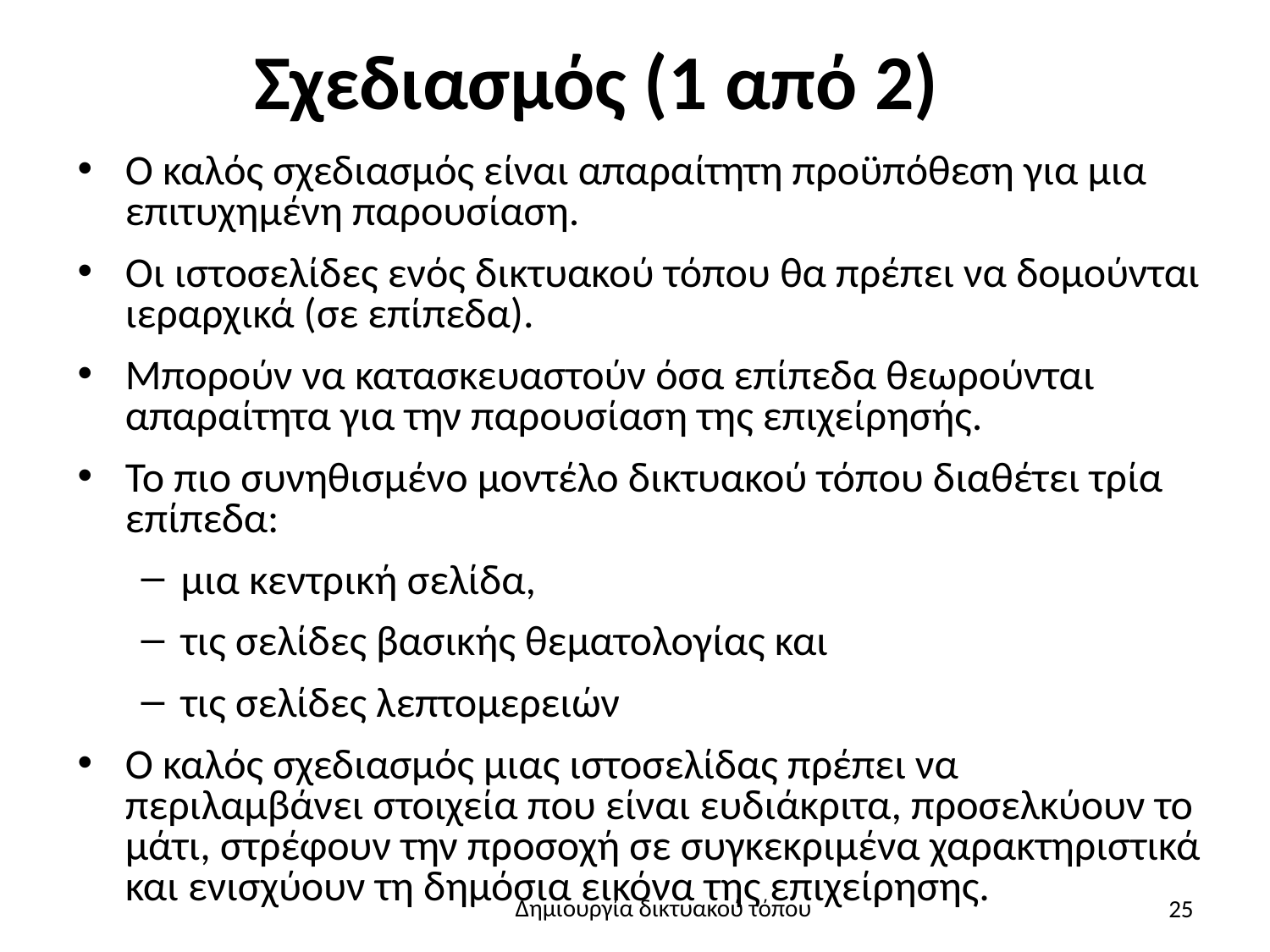

# Σχεδιασμός (1 από 2)
Ο καλός σχεδιασμός είναι απαραίτητη προϋπόθεση για μια επιτυχημένη παρουσίαση.
Οι ιστοσελίδες ενός δικτυακού τόπου θα πρέπει να δομούνται ιεραρχικά (σε επίπεδα).
Μπορούν να κατασκευαστούν όσα επίπεδα θεωρούνται  απαραίτητα για την παρουσίαση της επιχείρησής.
Το πιο συνηθισμένο μοντέλο δικτυακού τόπου διαθέτει τρία επίπεδα:
μια κεντρική σελίδα,
τις σελίδες βασικής θεματολογίας και
τις σελίδες λεπτομερειών
Ο καλός σχεδιασμός μιας ιστοσελίδας πρέπει να περιλαμβάνει στοιχεία που είναι ευδιάκριτα, προσελκύουν το μάτι, στρέφουν την προσοχή σε συγκεκριμένα χαρακτηριστικά και ενισχύουν τη δημόσια εικόνα της επιχείρησης.
25
Δημιουργία δικτυακού τόπου